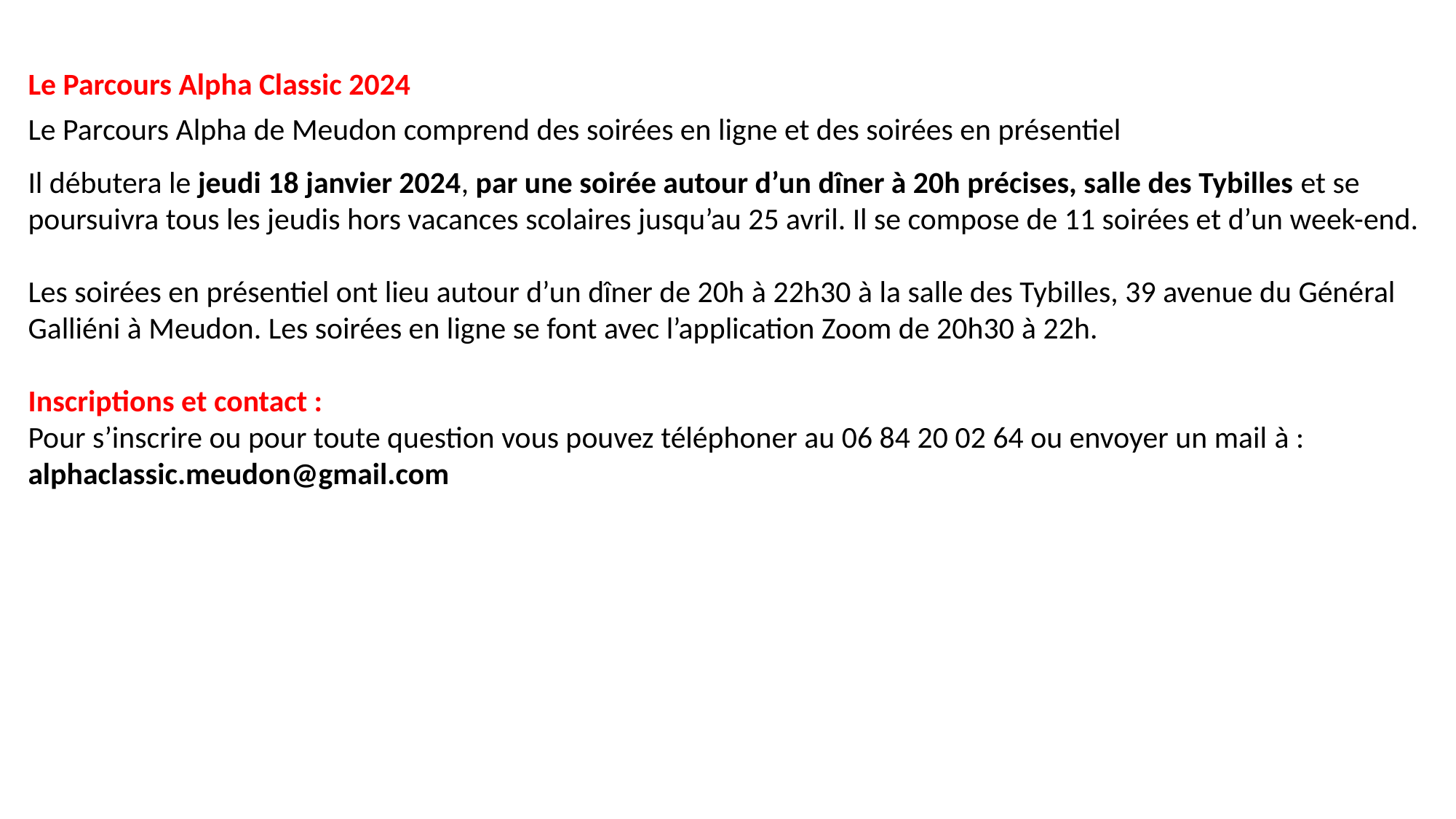

Le Parcours Alpha Classic 2024
Le Parcours Alpha de Meudon comprend des soirées en ligne et des soirées en présentiel

Il débutera le jeudi 18 janvier 2024, par une soirée autour d’un dîner à 20h précises, salle des Tybilles et se poursuivra tous les jeudis hors vacances scolaires jusqu’au 25 avril. Il se compose de 11 soirées et d’un week-end.

Les soirées en présentiel ont lieu autour d’un dîner de 20h à 22h30 à la salle des Tybilles, 39 avenue du Général Galliéni à Meudon. Les soirées en ligne se font avec l’application Zoom de 20h30 à 22h.

Inscriptions et contact :
Pour s’inscrire ou pour toute question vous pouvez téléphoner au 06 84 20 02 64 ou envoyer un mail à :
alphaclassic.meudon@gmail.com